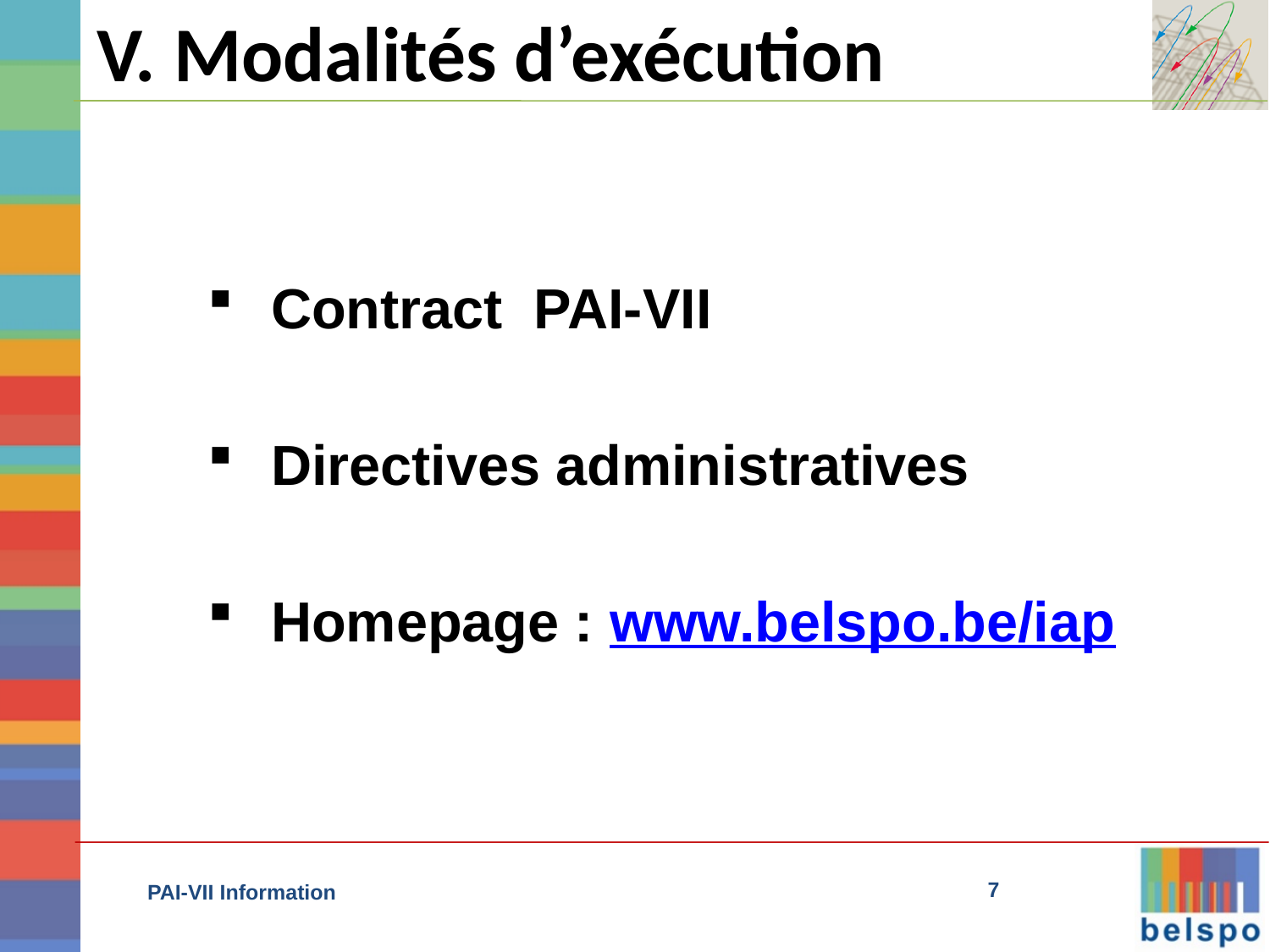

V. Modalités d’exécution

Contract  PAI-VII

Directives administratives

Homepage : www.belspo.be/iap

7